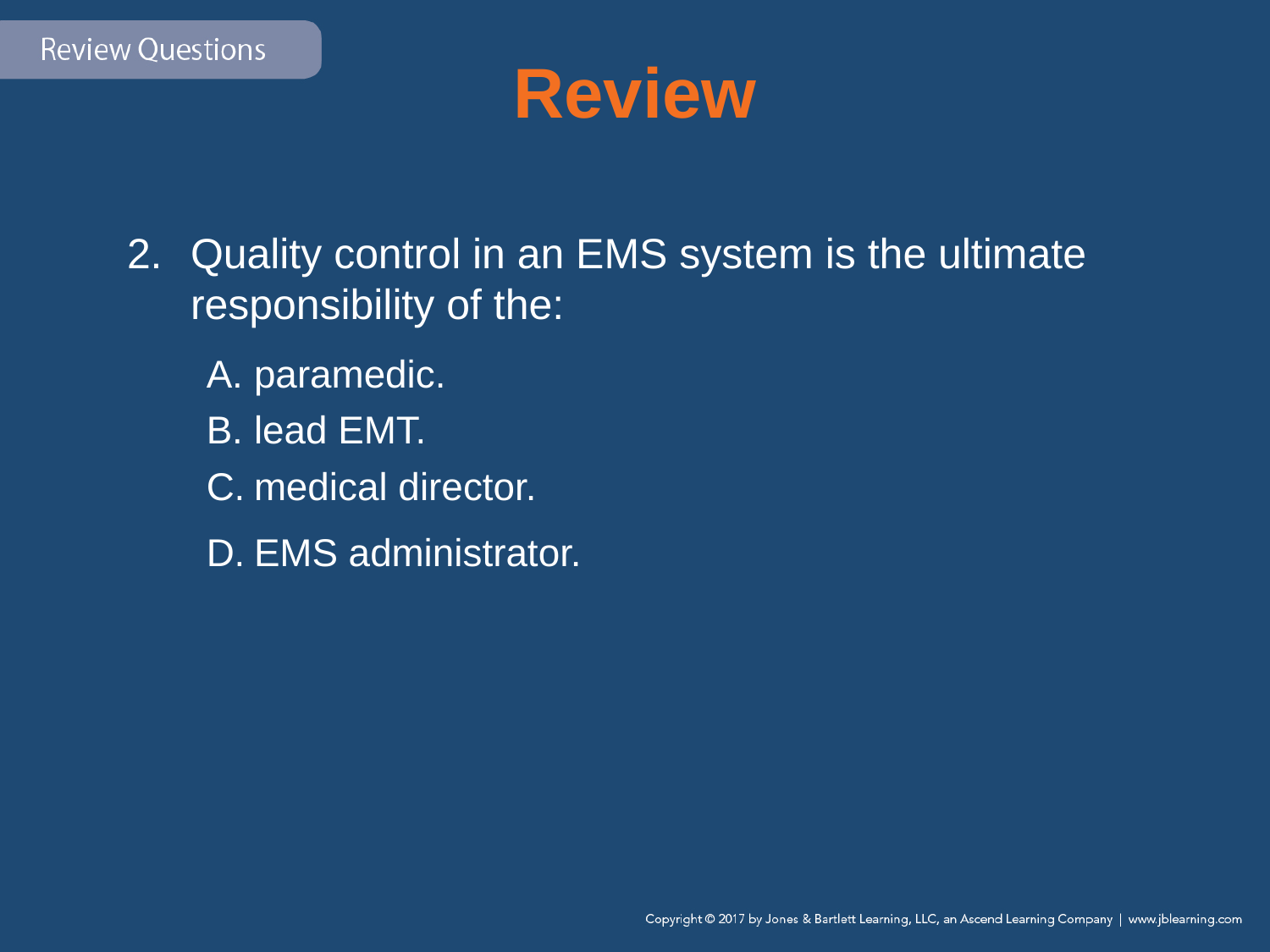

# Review
Quality control in an EMS system is the ultimate responsibility of the:
paramedic.
lead EMT.
medical director.
EMS administrator.